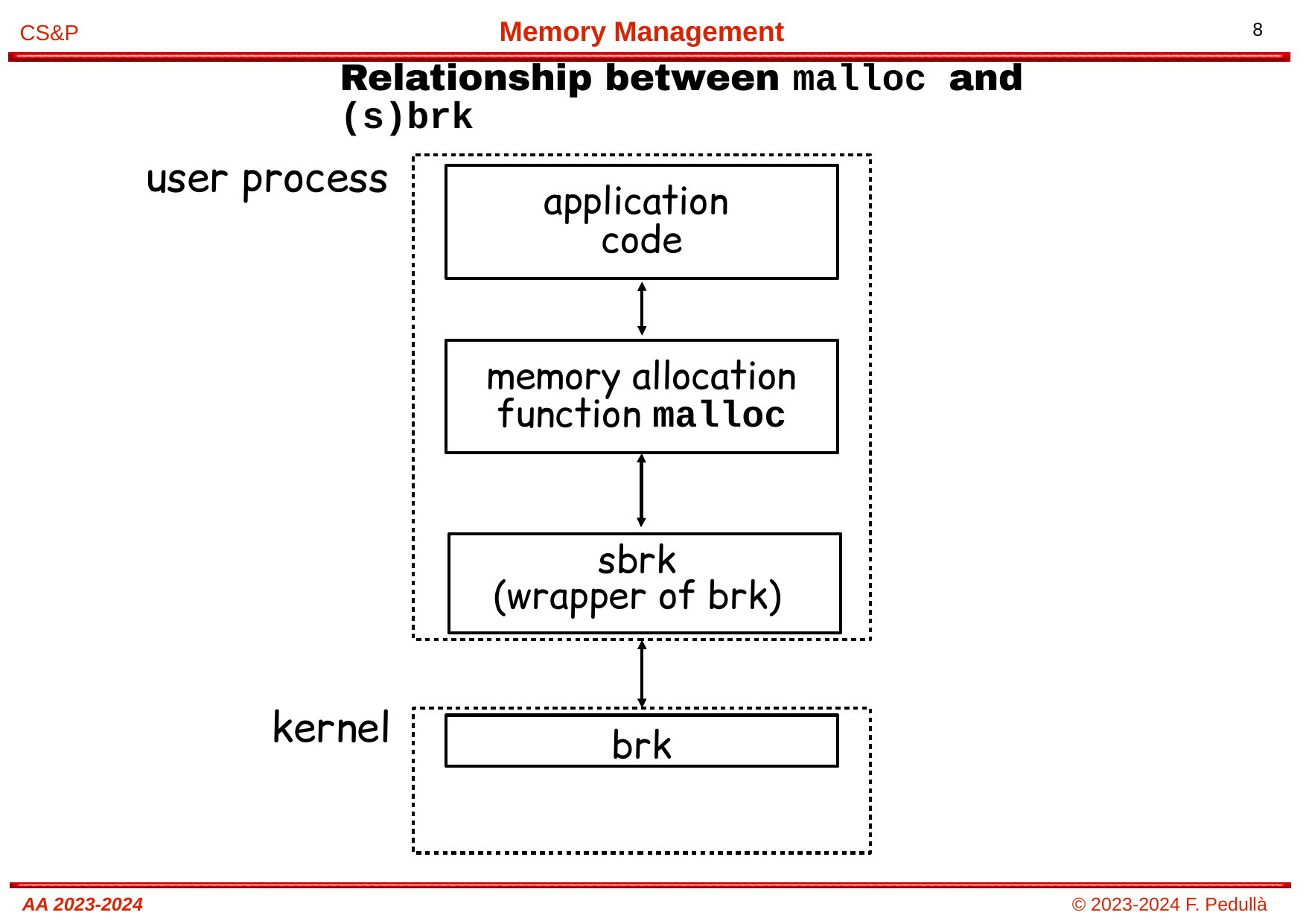

# Relationship between malloc and (s)brk
user process

application
code

memory allocation
function malloc

sbrk
(wrapper of brk)

kernel
brk